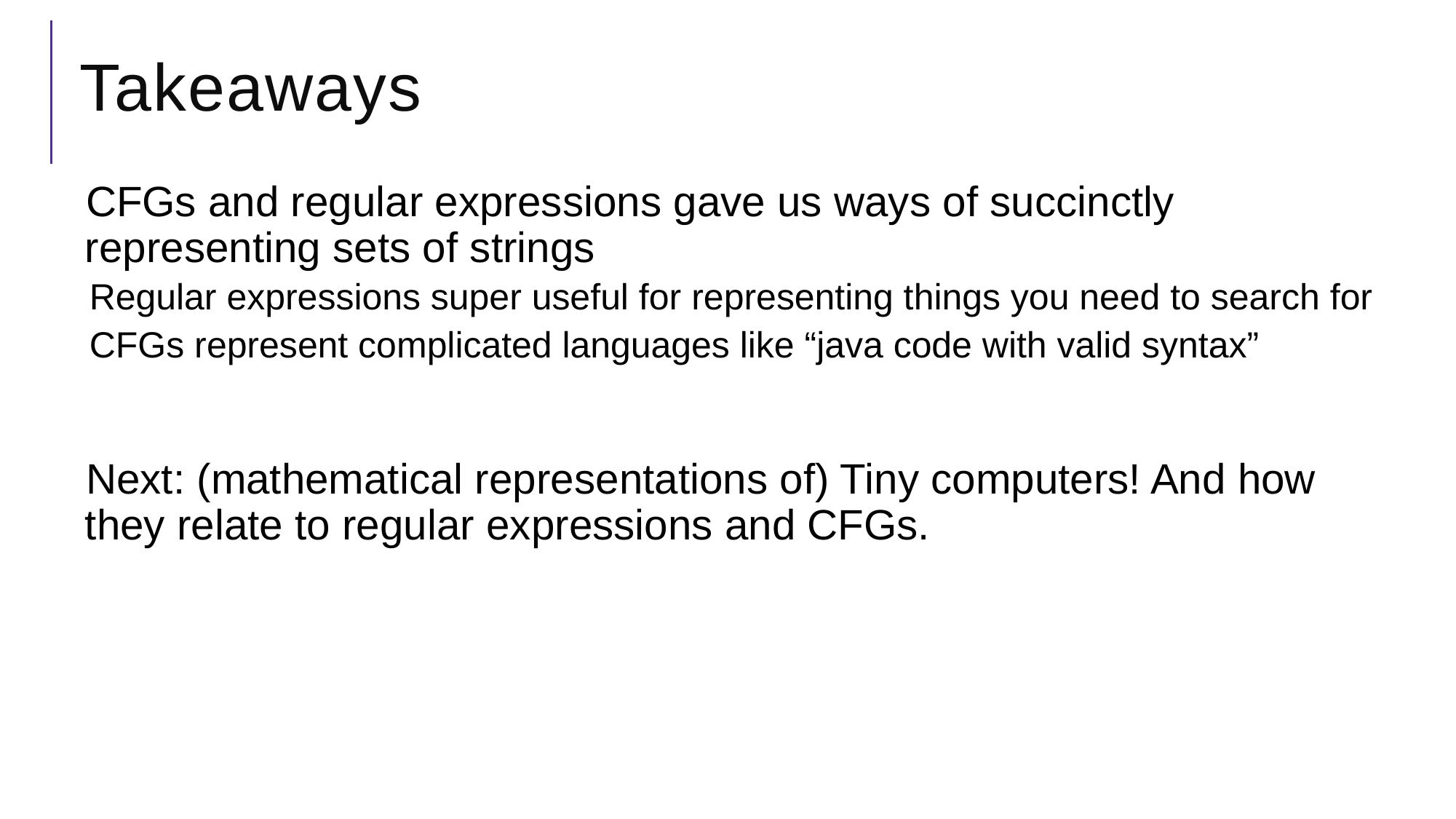

# Takeaways
CFGs and regular expressions gave us ways of succinctly representing sets of strings
Regular expressions super useful for representing things you need to search for
CFGs represent complicated languages like “java code with valid syntax”

Next: (mathematical representations of) Tiny computers! And how they relate to regular expressions and CFGs.